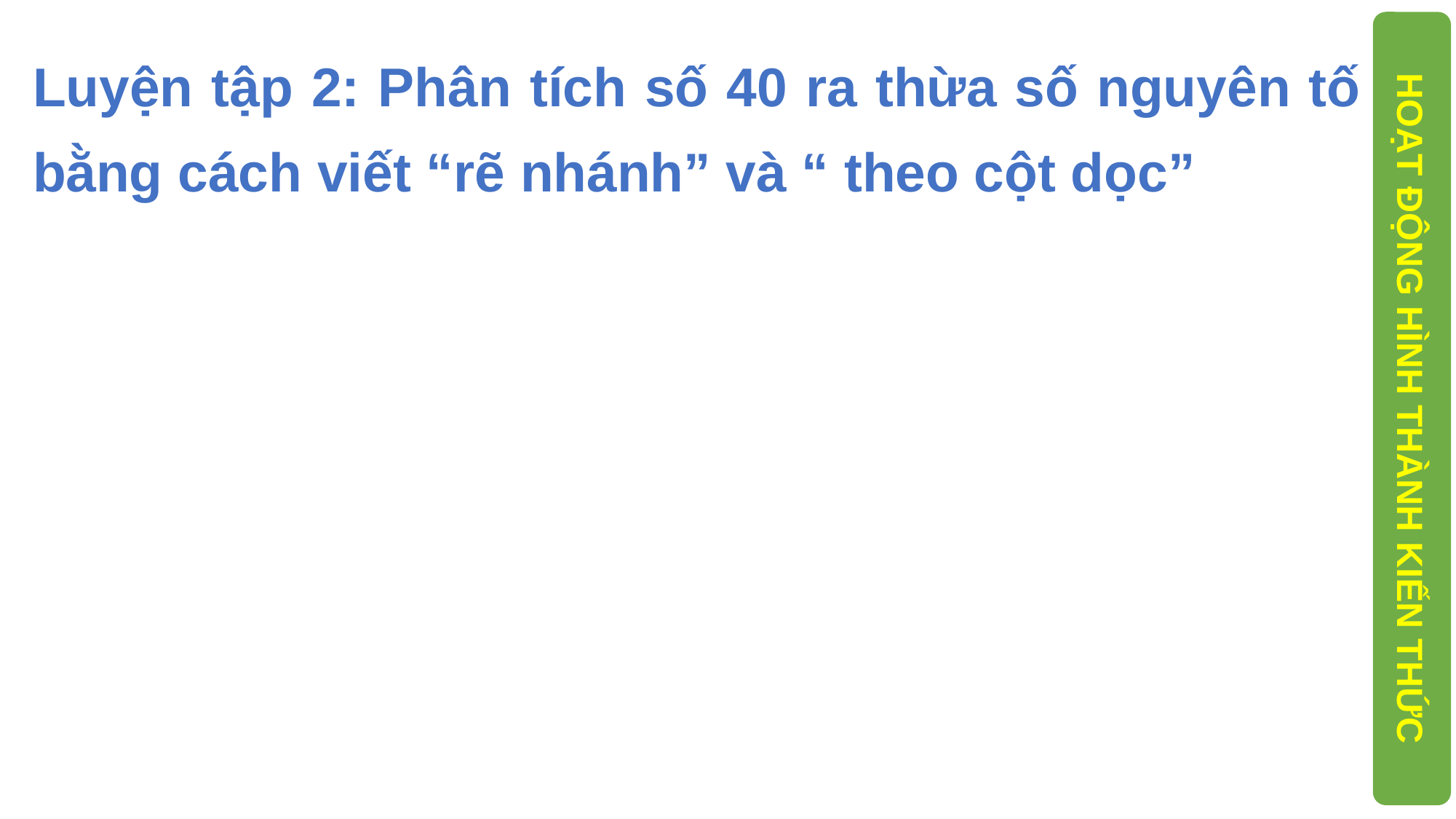

Luyện tập 2: Phân tích số 40 ra thừa số nguyên tố bằng cách viết “rẽ nhánh” và “ theo cột dọc”

HOẠT ĐỘNG HÌNH THÀNH KIẾN THỨC